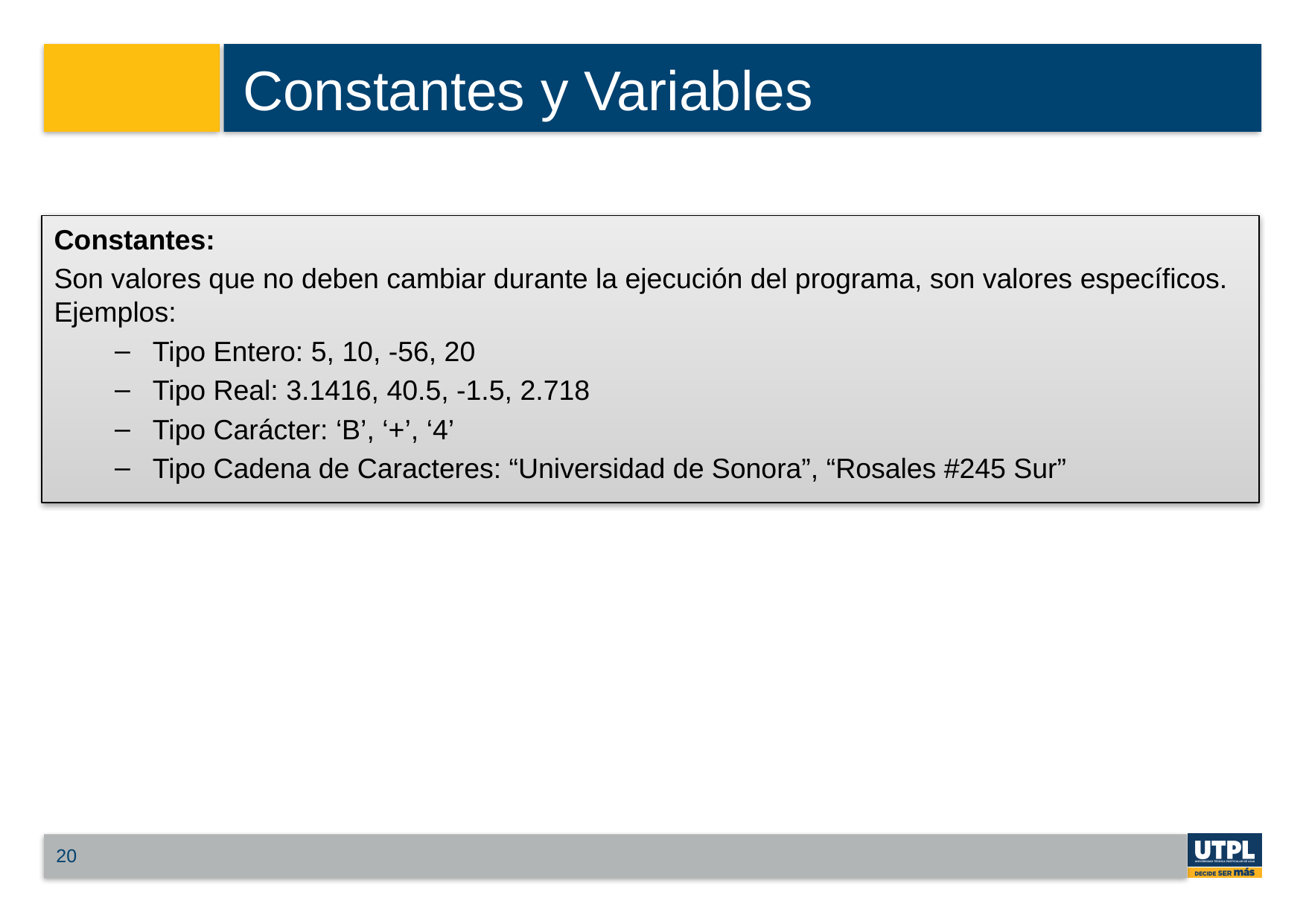

# Constantes y Variables
Constantes:
Son valores que no deben cambiar durante la ejecución del programa, son valores específicos. Ejemplos:
Tipo Entero: 5, 10, -56, 20
Tipo Real: 3.1416, 40.5, -1.5, 2.718
Tipo Carácter: ‘B’, ‘+’, ‘4’
Tipo Cadena de Caracteres: “Universidad de Sonora”, “Rosales #245 Sur”

20